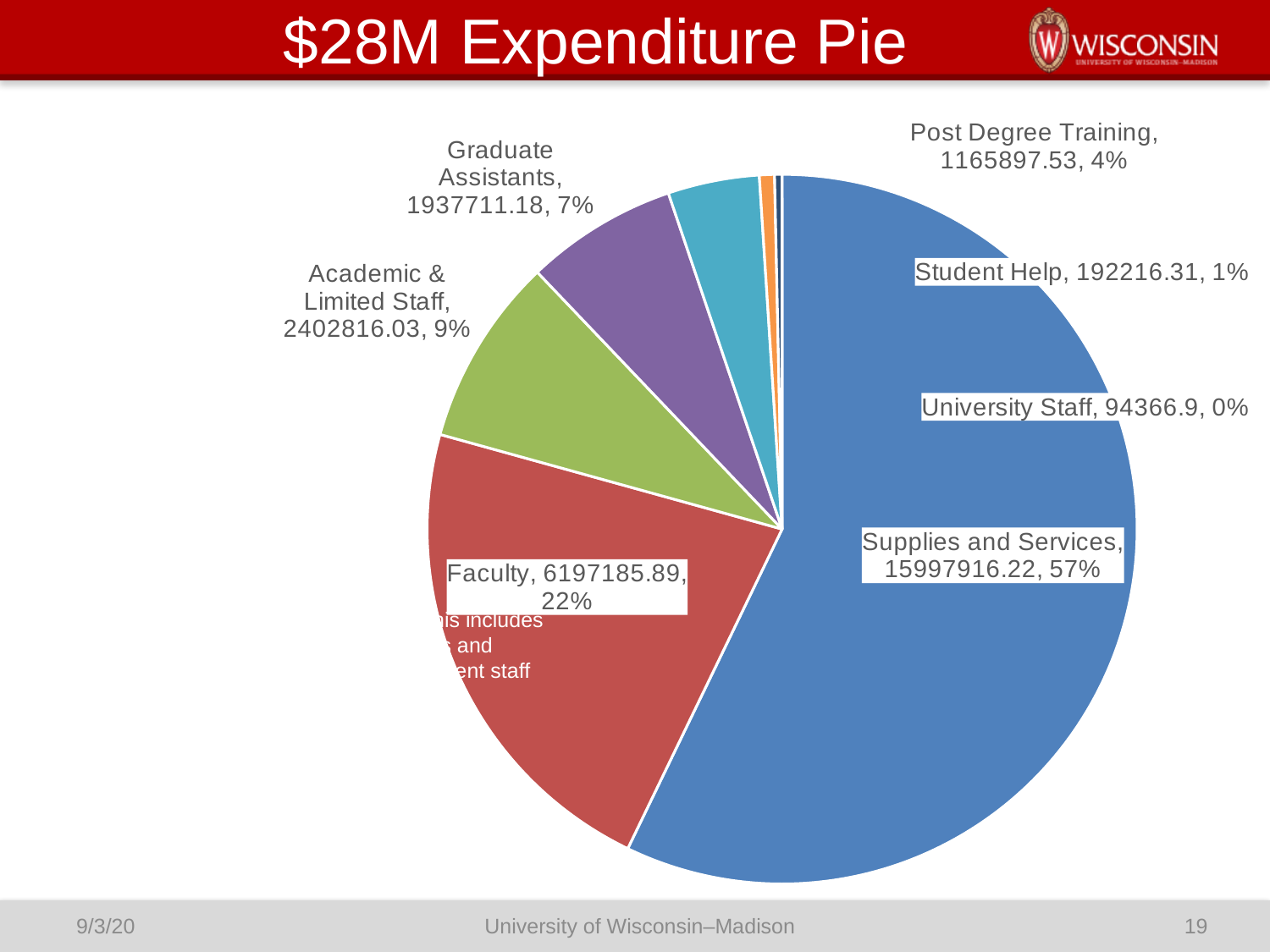

# $28M Expenditure Pie

### Chart

| Category |  |
|---|---|
| Supplies and Services | 15997916.22 |
| Faculty | 6197185.89 |
| Academic & Limited Staff | 2402816.03 |
| Graduate Assistants | 1937711.18 |
| Post Degree Training | 1165897.53 |
| Student Help | 192216.31 |
| University Staff | 94366.9 |
I think this includes TAs and department staff
University of Wisconsin–Madison
19
9/3/20